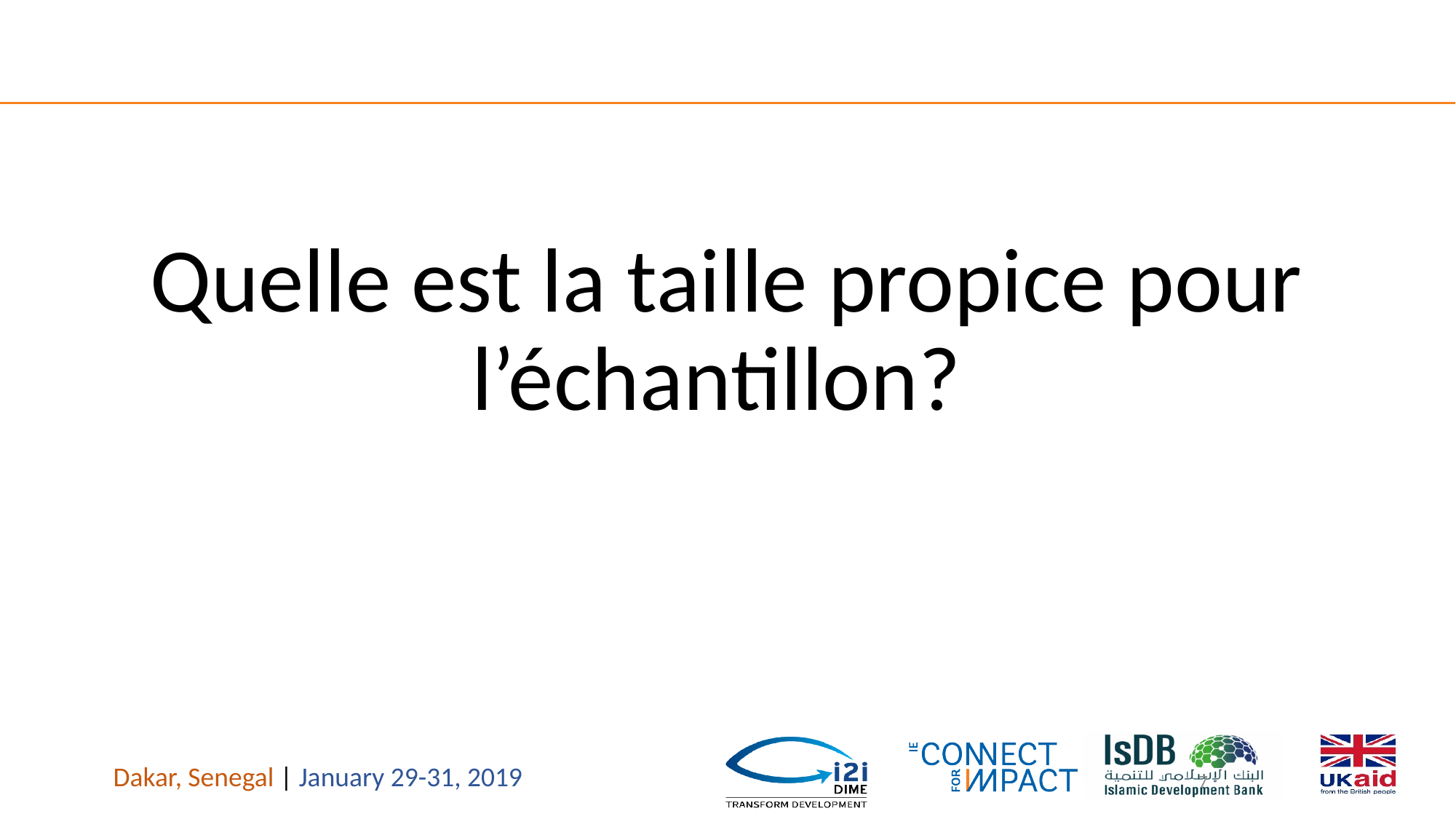

# Quelle est la taille propice pour l’échantillon?

7